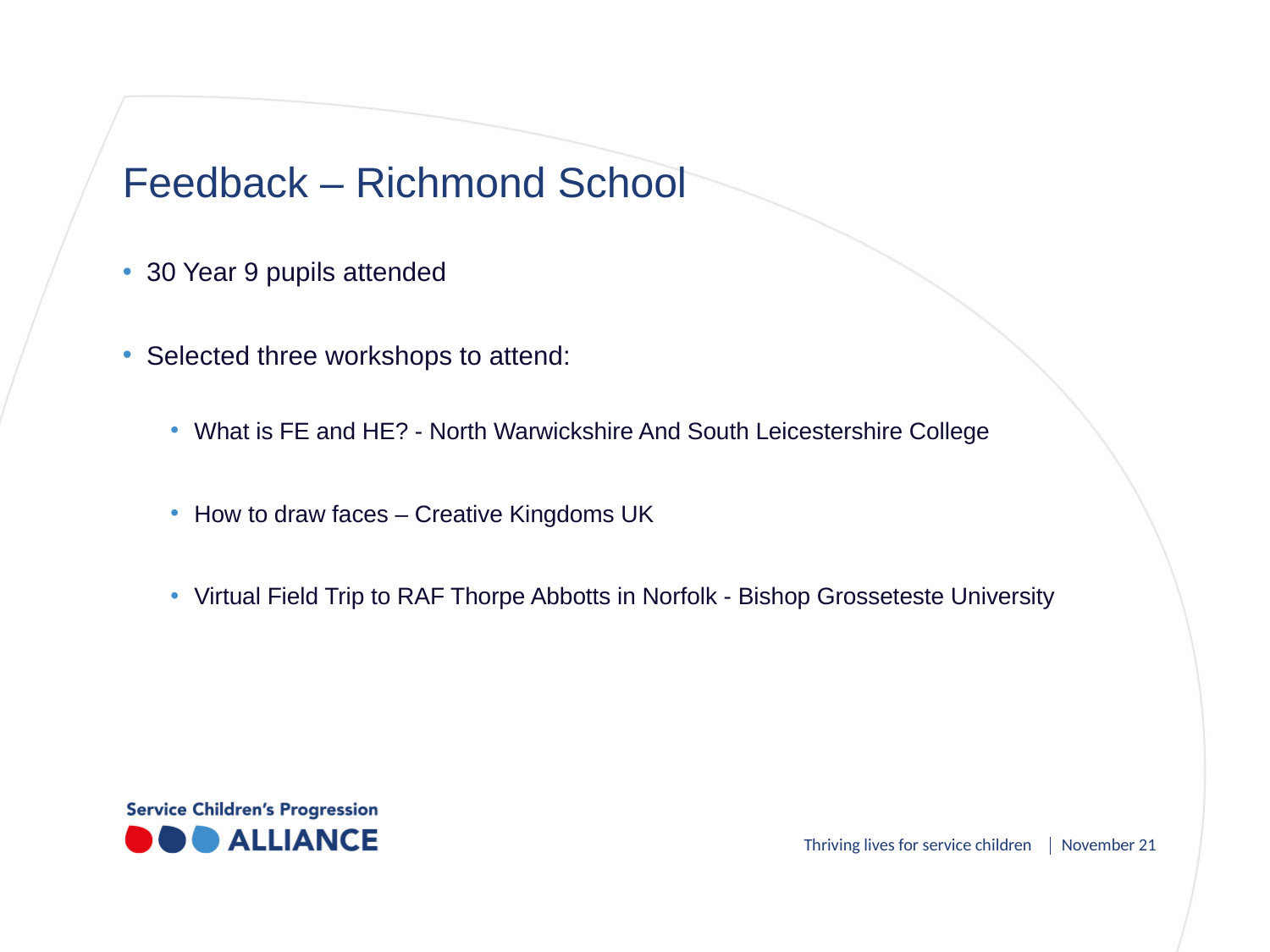

# Feedback – Richmond School
30 Year 9 pupils attended

Selected three workshops to attend:

What is FE and HE? - North Warwickshire And South Leicestershire College

How to draw faces – Creative Kingdoms UK

Virtual Field Trip to RAF Thorpe Abbotts in Norfolk - Bishop Grosseteste University

Thriving lives for service children
November 21